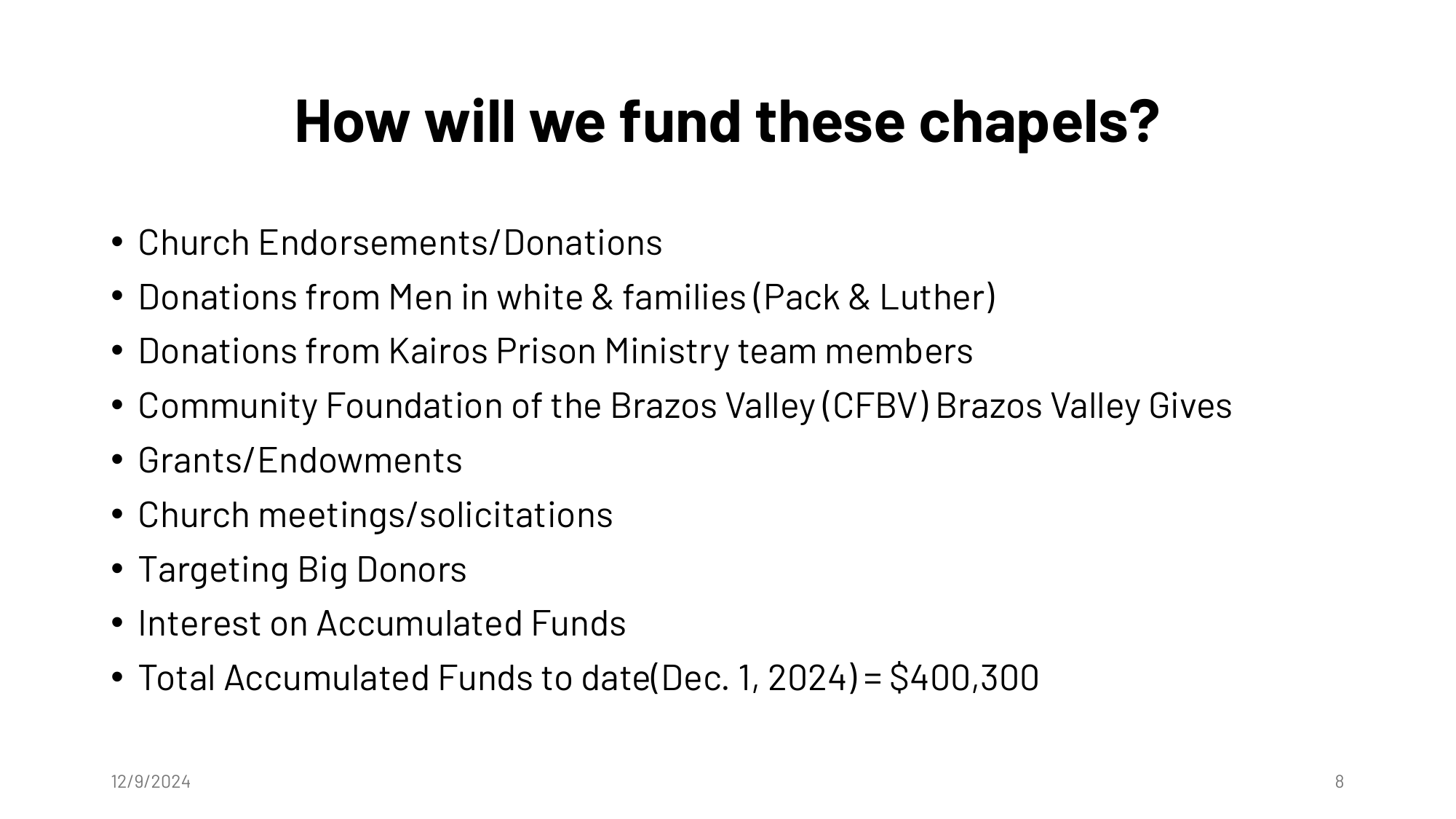

# How will we fund these chapels?
Church Endorsements/Donations
Donations from Men in white & families (Pack & Luther)
Donations from Kairos Prison Ministry team members
Community Foundation of the Brazos Valley (CFBV) Brazos Valley Gives
Grants/Endowments
Church meetings/solicitations
Targeting Big Donors
Interest on Accumulated Funds
Total Accumulated Funds to date(Dec. 1, 2024) = $400,300
12/9/2024
8